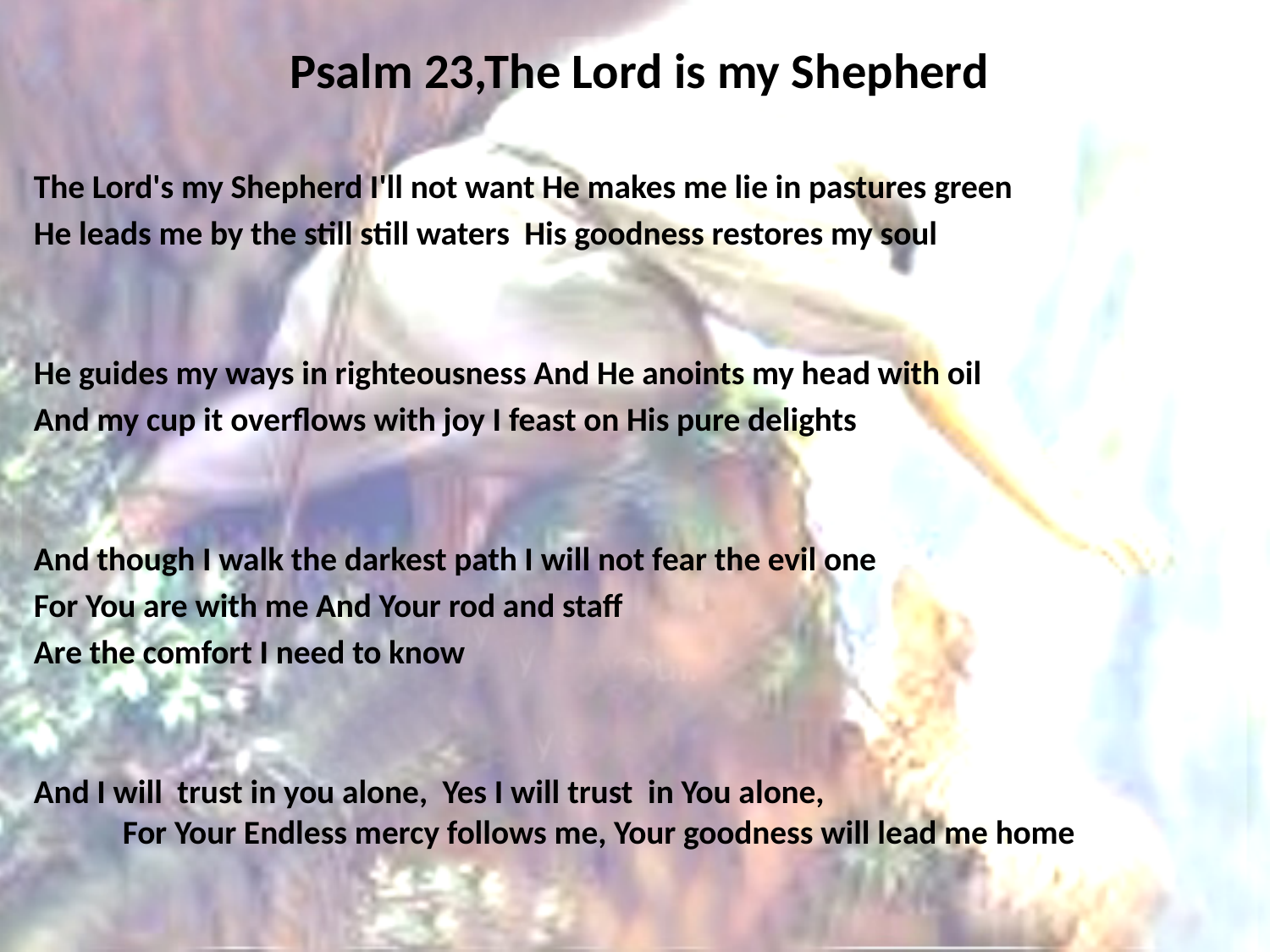

# Psalm 23,The Lord is my Shepherd
The Lord's my Shepherd I'll not want He makes me lie in pastures green
He leads me by the still still waters  His goodness restores my soul

He guides my ways in righteousness And He anoints my head with oil
And my cup it overflows with joy I feast on His pure delights

And though I walk the darkest path I will not fear the evil one
For You are with me And Your rod and staff
Are the comfort I need to know

And I will  trust in you alone,  Yes I will trust  in You alone,                                                             For Your Endless mercy follows me, Your goodness will lead me home